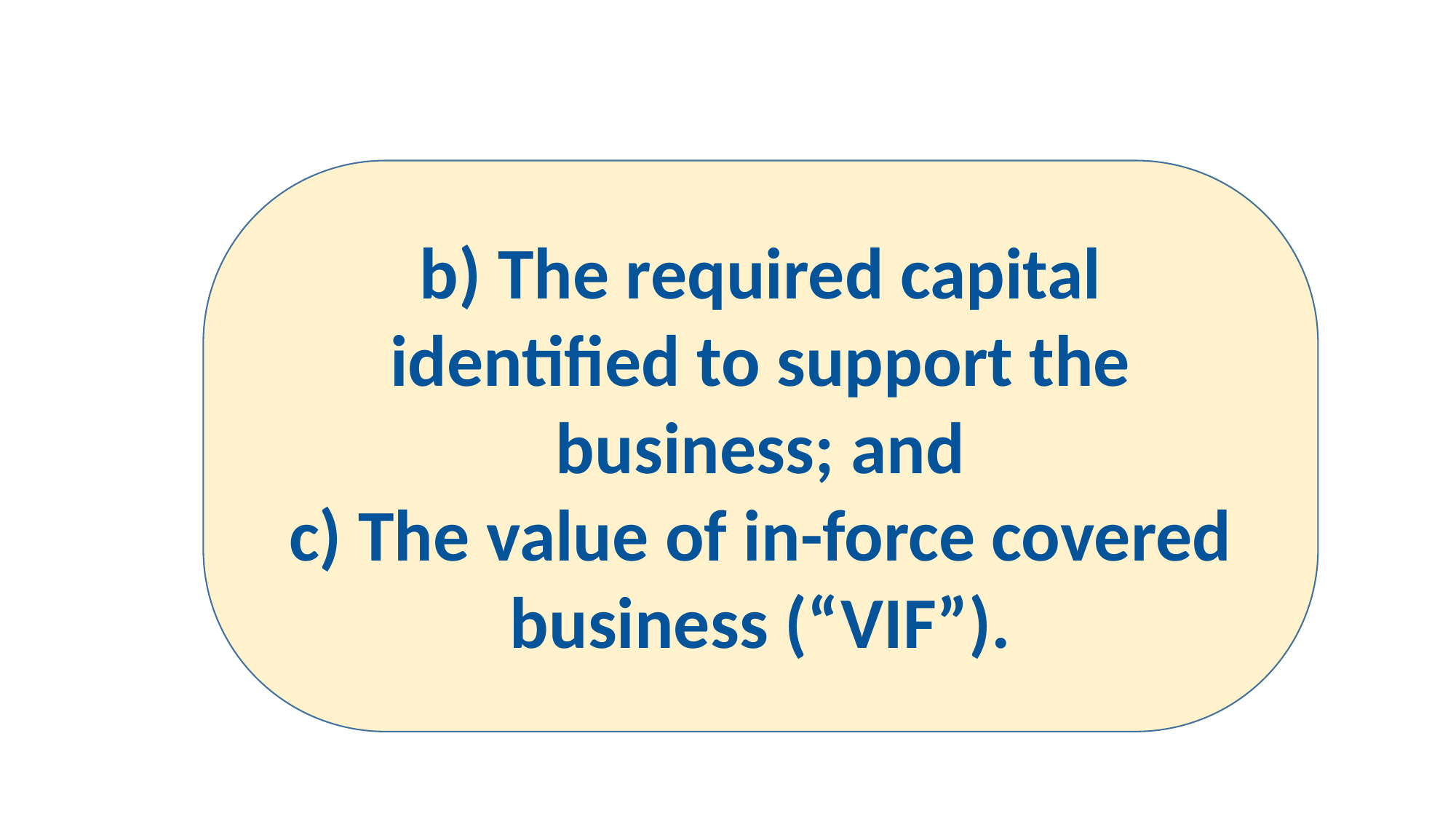

b) The required capital identified to support the business; and
c) The value of in-force covered business (“VIF”).